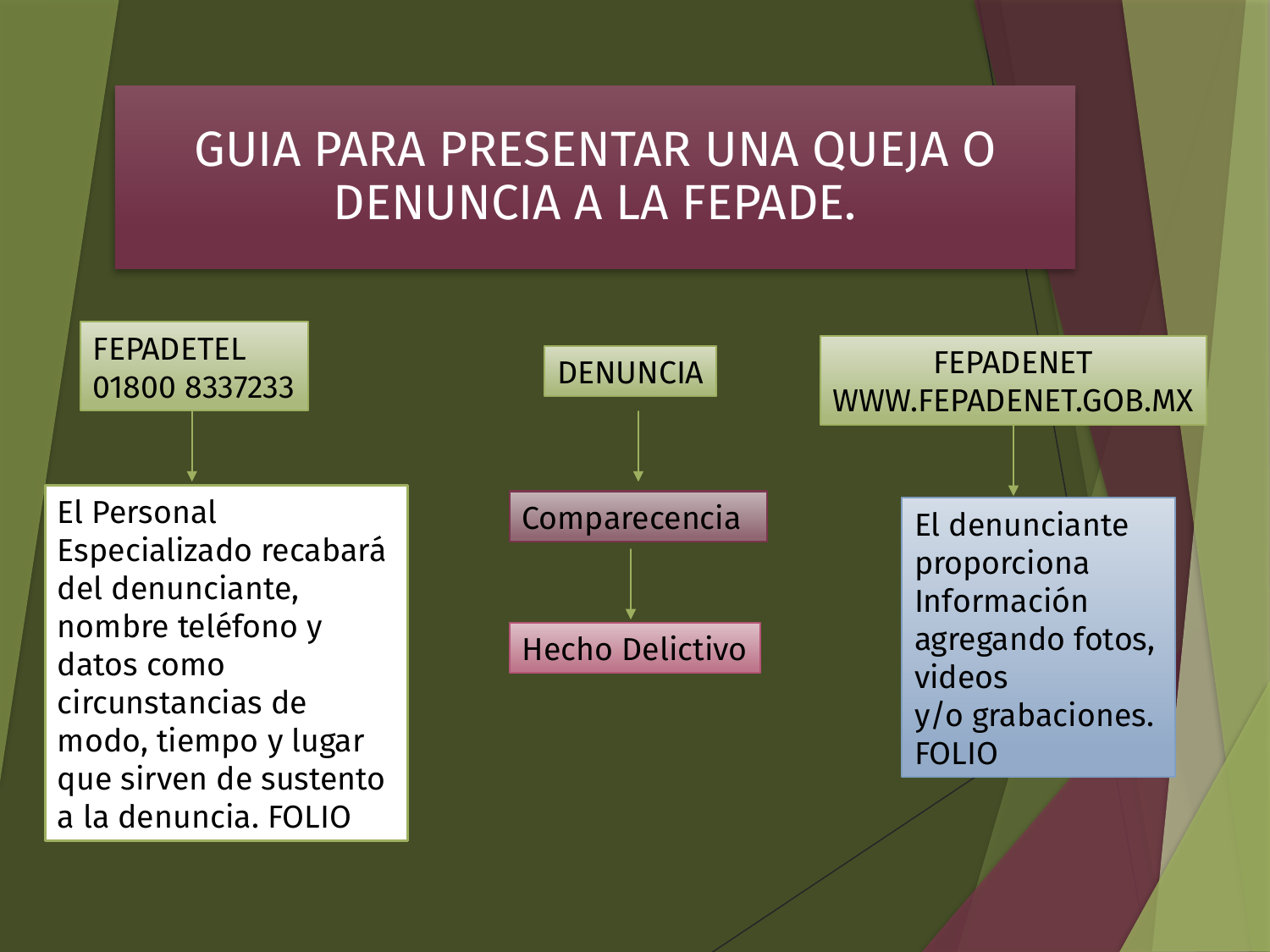

GUIA PARA PRESENTAR UNA QUEJA O DENUNCIA A LA FEPADE.
FEPADETEL
01800 8337233
FEPADENET
WWW.FEPADENET.GOB.MX
DENUNCIA
El Personal Especializado recabará del denunciante, nombre teléfono y datos como circunstancias de modo, tiempo y lugar que sirven de sustento a la denuncia. FOLIO
Comparecencia
El denunciante proporciona
Información agregando fotos, videos
y/o grabaciones.
FOLIO
Hecho Delictivo